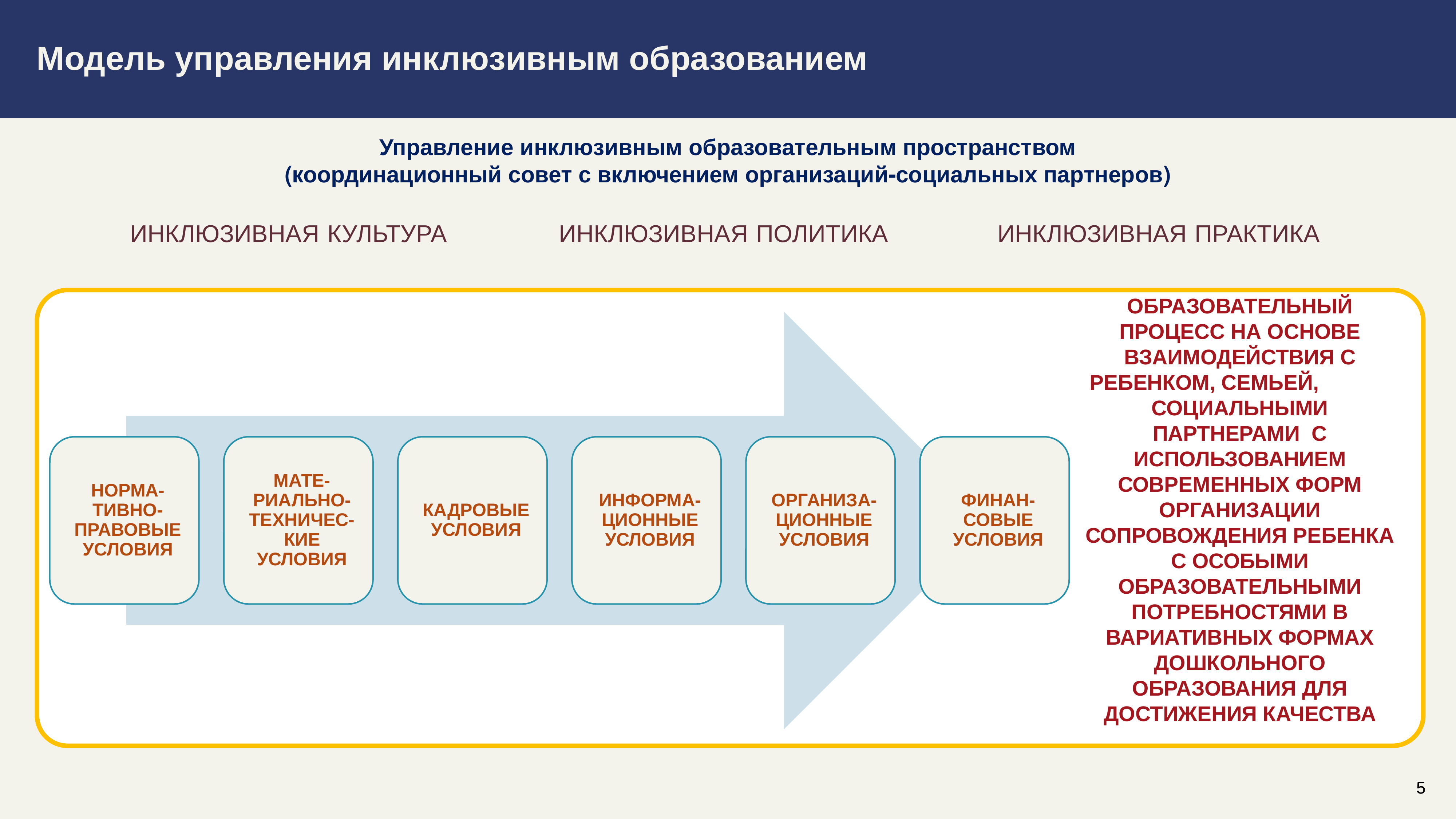

Модель управления инклюзивным образованием
Управление инклюзивным образовательным пространством
(координационный совет с включением организаций-социальных партнеров)
ИНКЛЮЗИВНАЯ КУЛЬТУРА
ИНКЛЮЗИВНАЯ ПОЛИТИКА
ИНКЛЮЗИВНАЯ ПРАКТИКА
ОБРАЗОВАТЕЛЬНЫЙ ПРОЦЕСС НА ОСНОВЕ ВЗАИМОДЕЙСТВИЯ С РЕБЕНКОМ, СЕМЬЕЙ,             СОЦИАЛЬНЫМИ ПАРТНЕРАМИ  С ИСПОЛЬЗОВАНИЕМ СОВРЕМЕННЫХ ФОРМ ОРГАНИЗАЦИИ СОПРОВОЖДЕНИЯ РЕБЕНКА С ОСОБЫМИ ОБРАЗОВАТЕЛЬНЫМИ ПОТРЕБНОСТЯМИ В ВАРИАТИВНЫХ ФОРМАХ ДОШКОЛЬНОГО ОБРАЗОВАНИЯ ДЛЯ ДОСТИЖЕНИЯ КАЧЕСТВА

НОРМА-ТИВНО-ПРАВОВЫЕ УСЛОВИЯ
МАТЕ-РИАЛЬНО-ТЕХНИЧЕС-КИЕ УСЛОВИЯ
КАДРОВЫЕ УСЛОВИЯ
ИНФОРМА-ЦИОННЫЕ УСЛОВИЯ
ОРГАНИЗА-ЦИОННЫЕ УСЛОВИЯ
ФИНАН-СОВЫЕ УСЛОВИЯ
5
5